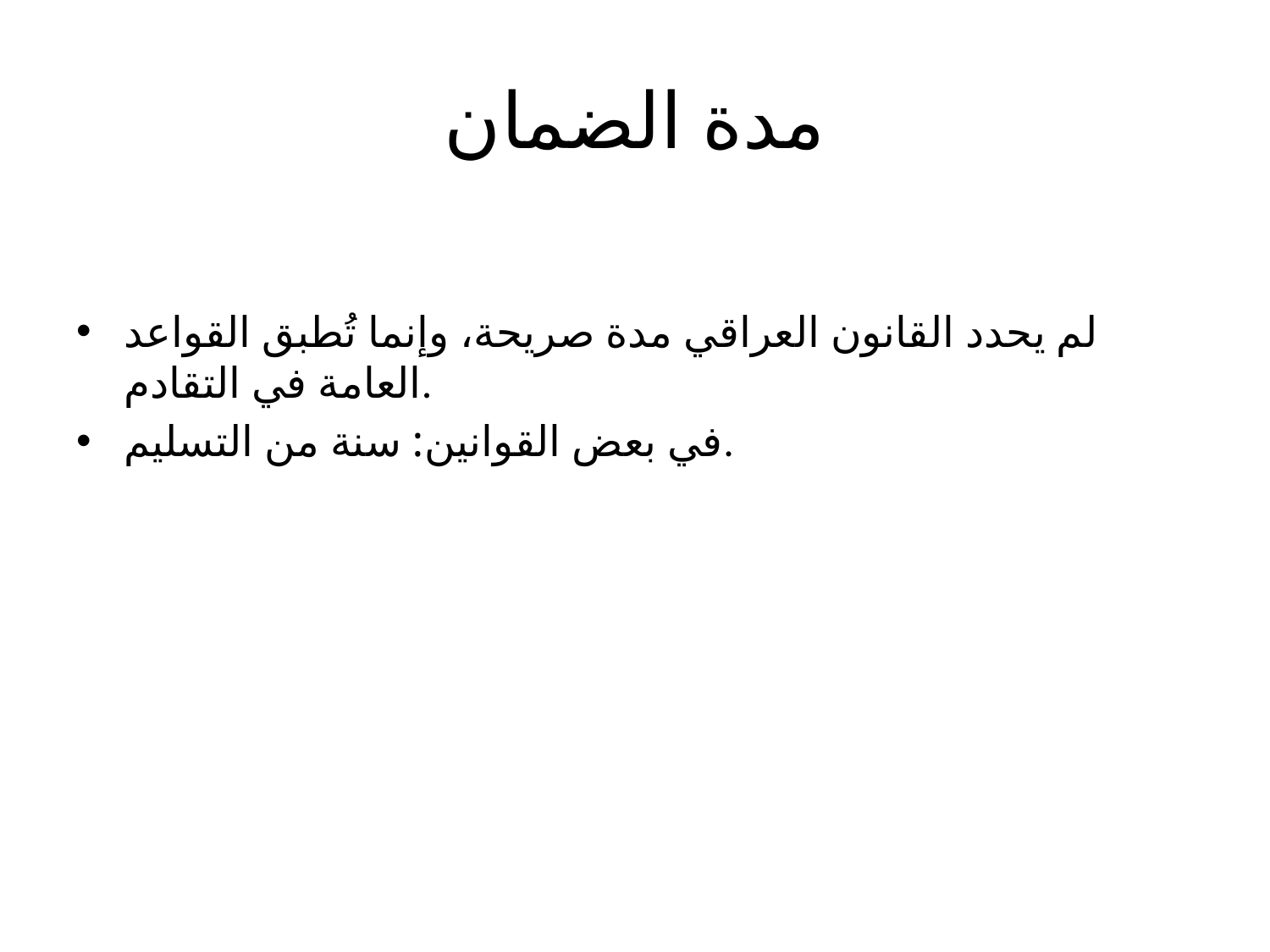

# مدة الضمان

لم يحدد القانون العراقي مدة صريحة، وإنما تُطبق القواعد العامة في التقادم.
في بعض القوانين: سنة من التسليم.